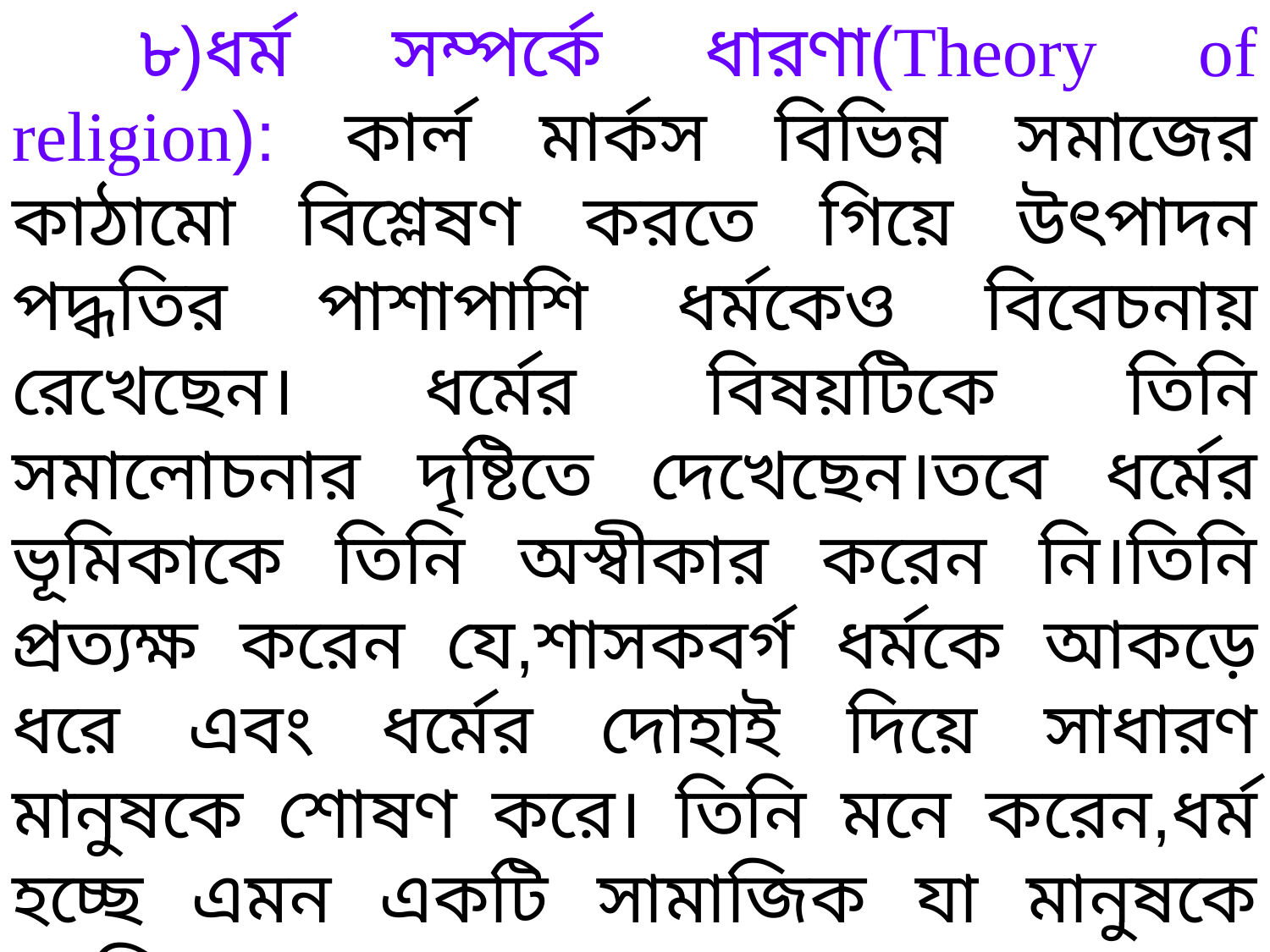

৮)ধর্ম সম্পর্কে ধারণা(Theory of religion): কার্ল মার্কস বিভিন্ন সমাজের কাঠামো বিশ্লেষণ করতে গিয়ে উৎপাদন পদ্ধতির পাশাপাশি ধর্মকেও বিবেচনায় রেখেছেন। ধর্মের বিষয়টিকে তিনি সমালোচনার দৃষ্টিতে দেখেছেন।তবে ধর্মের ভূমিকাকে তিনি অস্বীকার করেন নি।তিনি প্রত্যক্ষ করেন যে,শাসকবর্গ ধর্মকে আকড়ে ধরে এবং ধর্মের দোহাই দিয়ে সাধারণ মানুষকে শোষণ করে। তিনি মনে করেন,ধর্ম হচ্ছে এমন একটি সামাজিক যা মানুষকে আফিমের মতো আচ্ছন্ন করে রাখে।